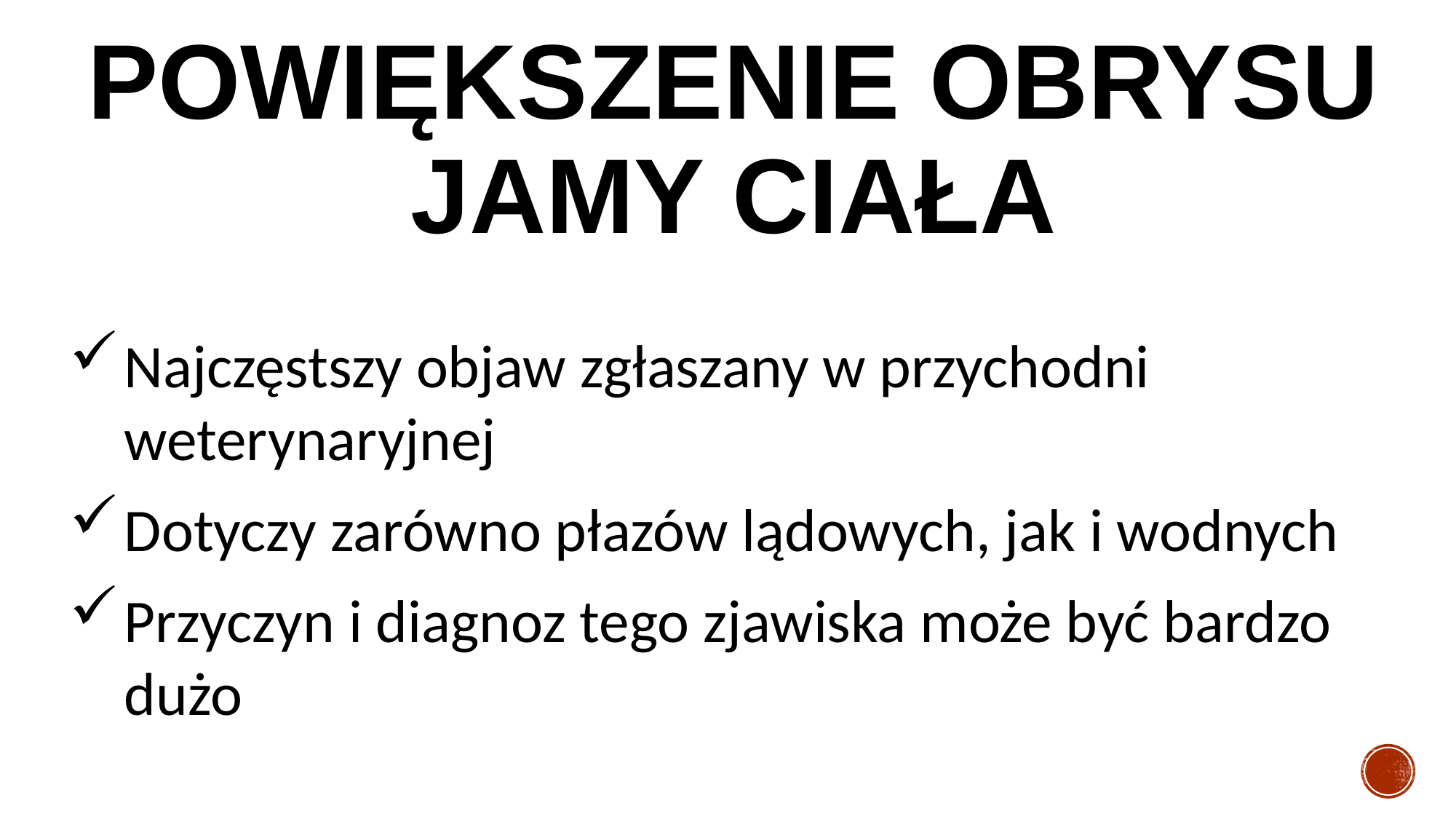

# POWIĘKSZENIE OBRYSU JAMY CIAŁA
Najczęstszy objaw zgłaszany w przychodni weterynaryjnej

Dotyczy zarówno płazów lądowych, jak i wodnych

Przyczyn i diagnoz tego zjawiska może być bardzo dużo